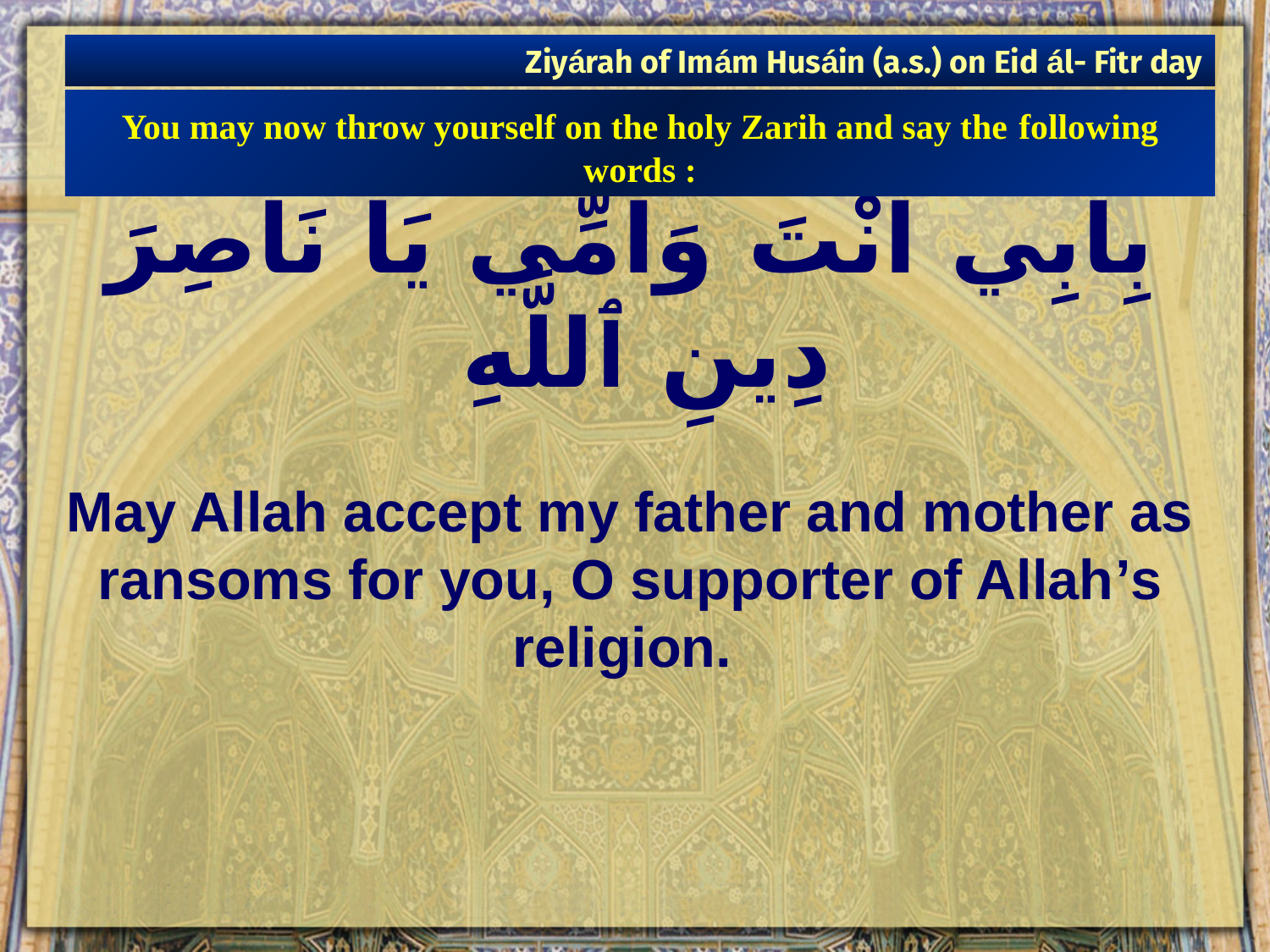

Ziyárah of Imám Husáin (a.s.) on Eid ál- Fitr day
You may now throw yourself on the holy Zarih and say the following words :
# بِابِي انْتَ وَامِّي يَا نَاصِرَ دِينِ ٱللَّهِ
May Allah accept my father and mother as ransoms for you, O supporter of Allah’s religion.